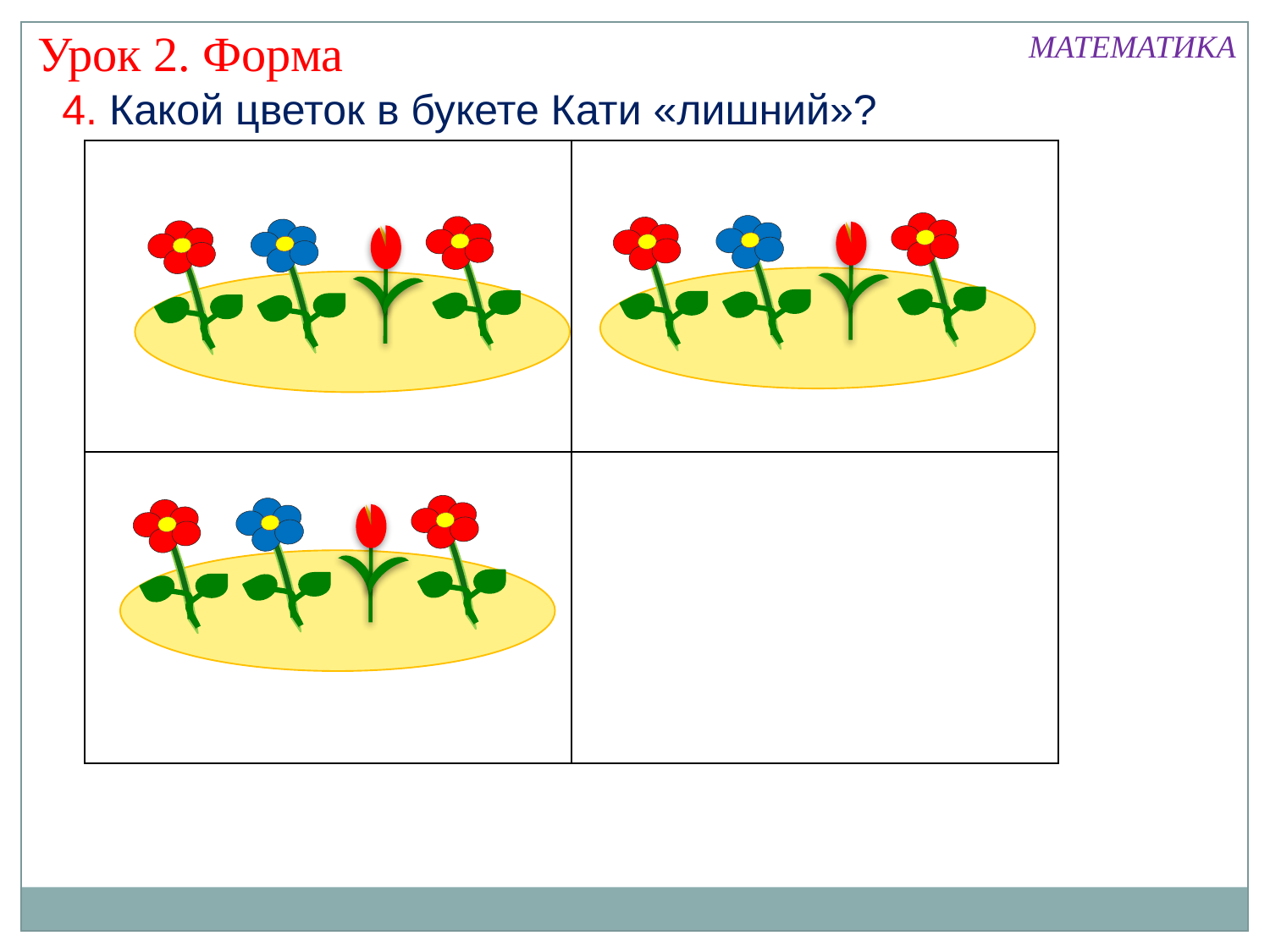

Урок 2. Форма
МАТЕМАТИКА
4. Какой цветок в букете Кати «лишний»?
|  |  |
| --- | --- |
|  |  |